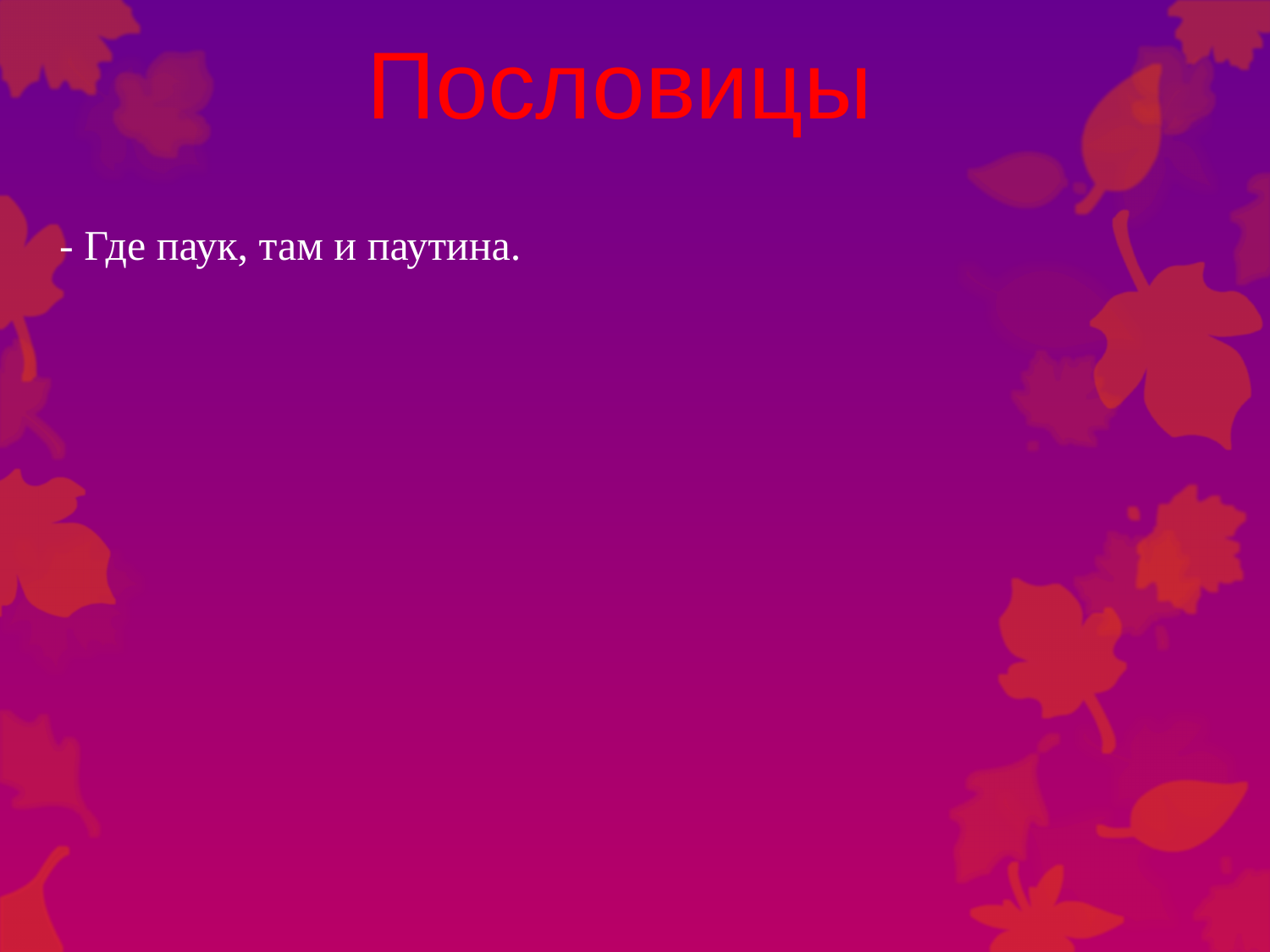

# Пословицы
   - Где паук, там и паутина.